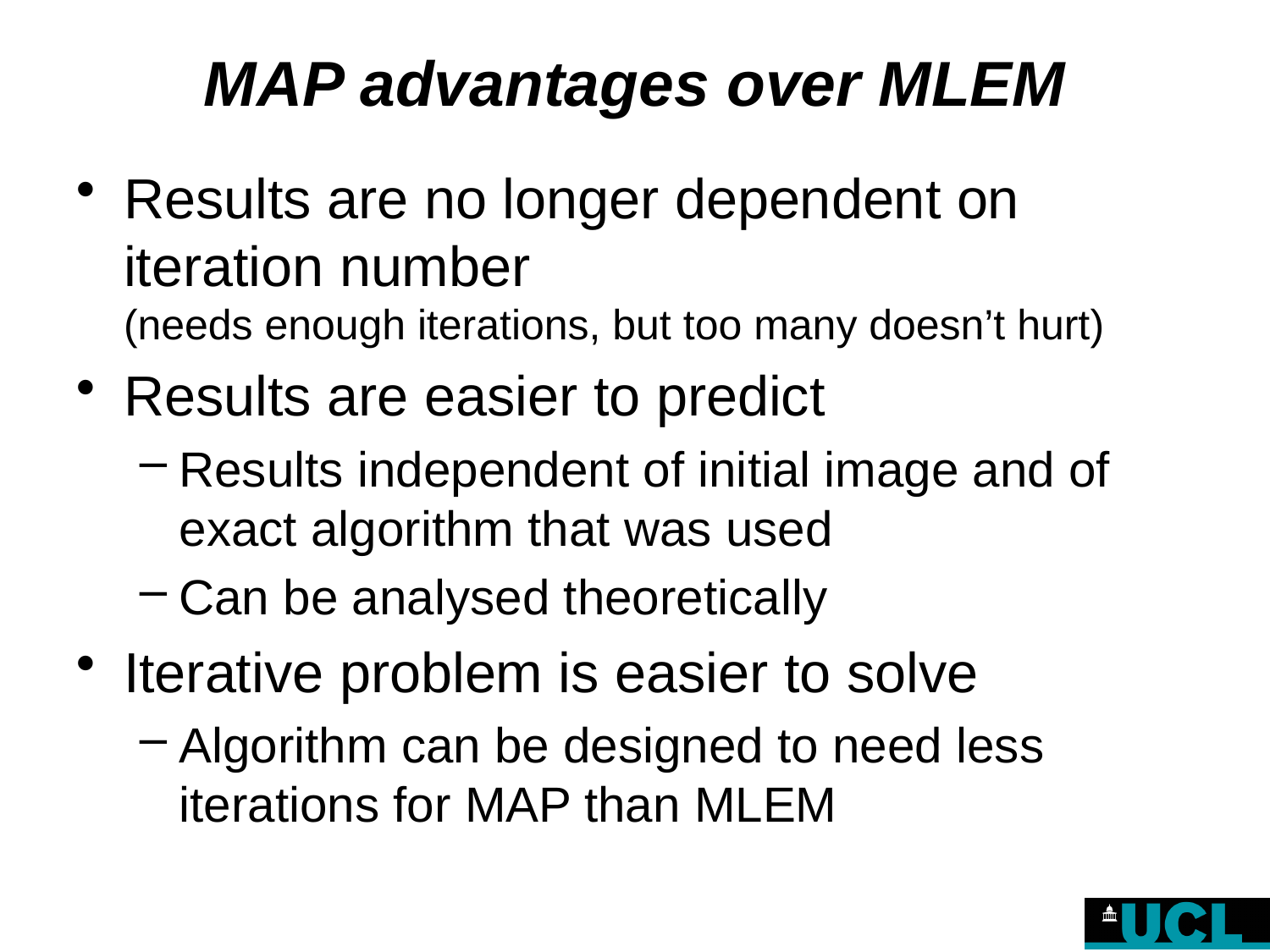

# MAP advantages over MLEM
Results are no longer dependent on iteration number
(needs enough iterations, but too many doesn’t hurt)
Results are easier to predict
Results independent of initial image and of exact algorithm that was used
Can be analysed theoretically
Iterative problem is easier to solve
Algorithm can be designed to need less iterations for MAP than MLEM